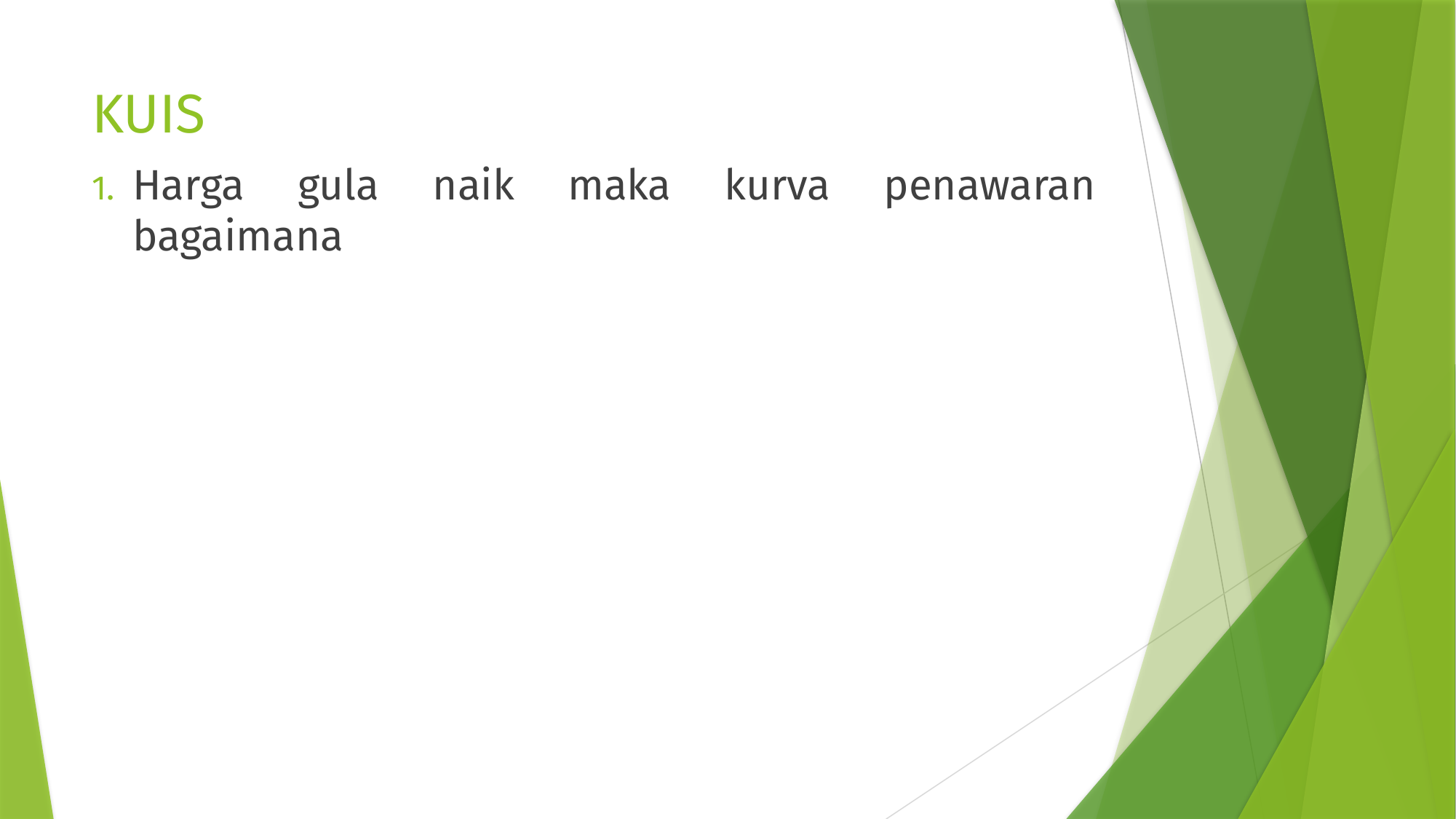

# KUIS
Harga gula naik maka kurva penawaran bagaimana